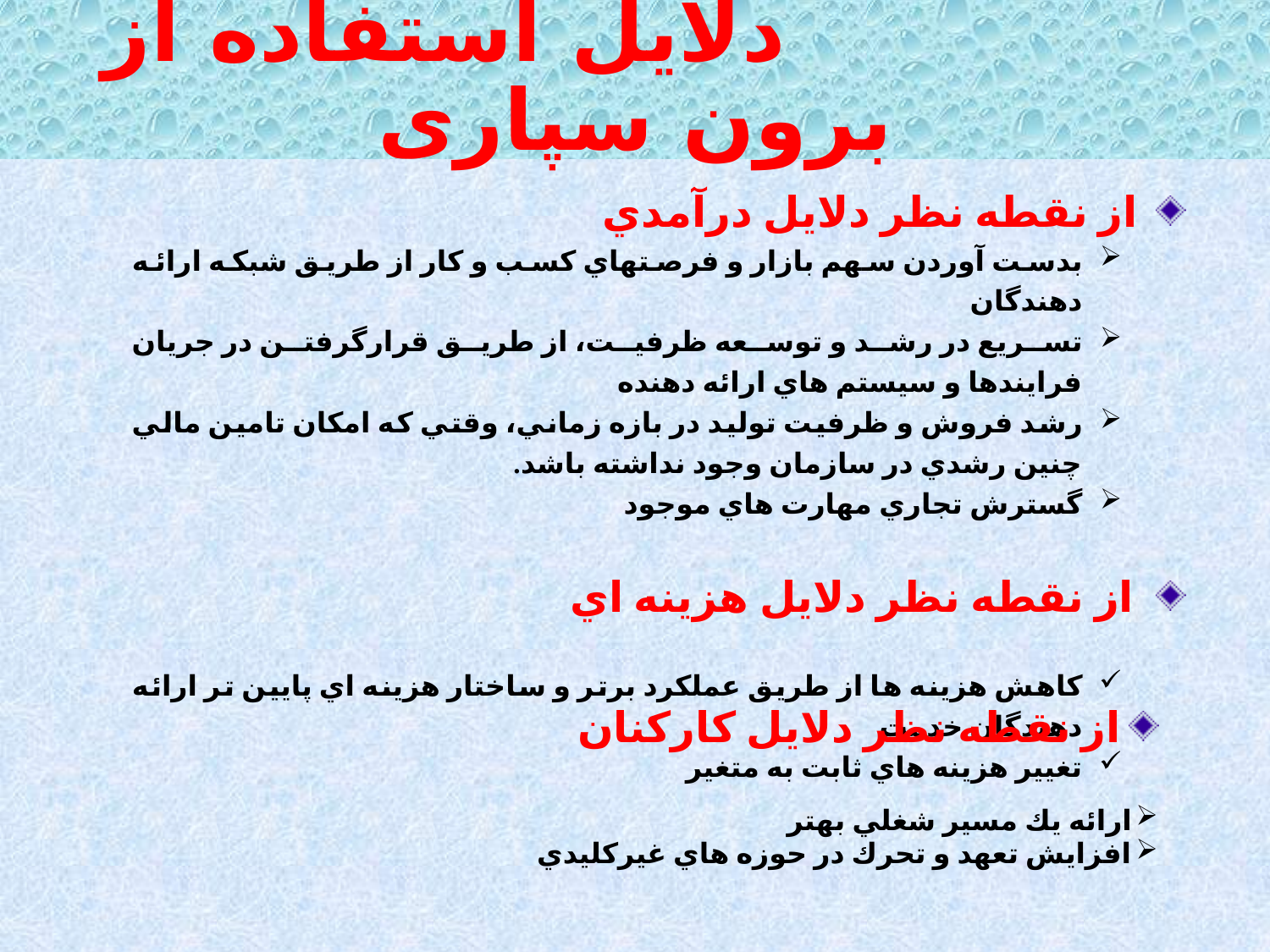

# دلایل استفاده از برون سپاری
 از نقطه نظر دلايل درآمدي
بدست آوردن سهم بازار و فرصتهاي كسب و كار از طريق شبكه ارائه دهندگان
تسريع در رشد و توسعه ظرفيت، از طريق قرارگرفتن در جريان فرايندها و سيستم هاي ارائه دهنده
رشد فروش و ظرفيت توليد در بازه زماني، وقتي كه امكان تامين مالي چنين رشدي در سازمان وجود نداشته باشد.
گسترش تجاري مهارت هاي موجود

 از نقطه نظر دلايل هزينه اي

كاهش هزينه ها از طريق عملكرد برتر و ساختار هزينه اي پايين تر ارائه دهندگان خدمت
تغيير هزينه هاي ثابت به متغير

از نقطه نظر دلايل كاركنان

ارائه يك مسير شغلي بهتر
افزايش تعهد و تحرك در حوزه هاي غيركليدي